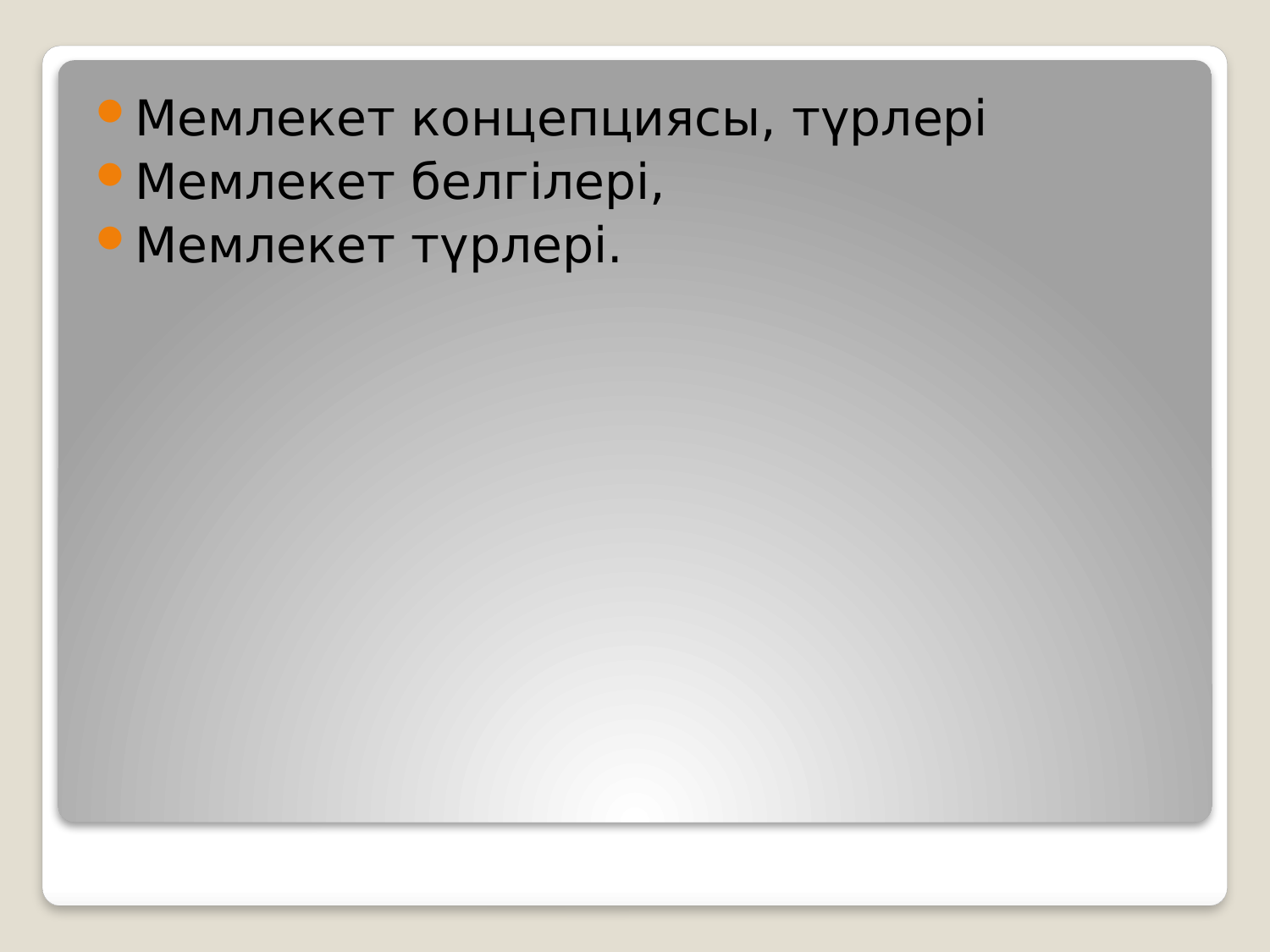

Мемлекет концепциясы, түрлері
Мемлекет белгілері,
Мемлекет түрлері.

#